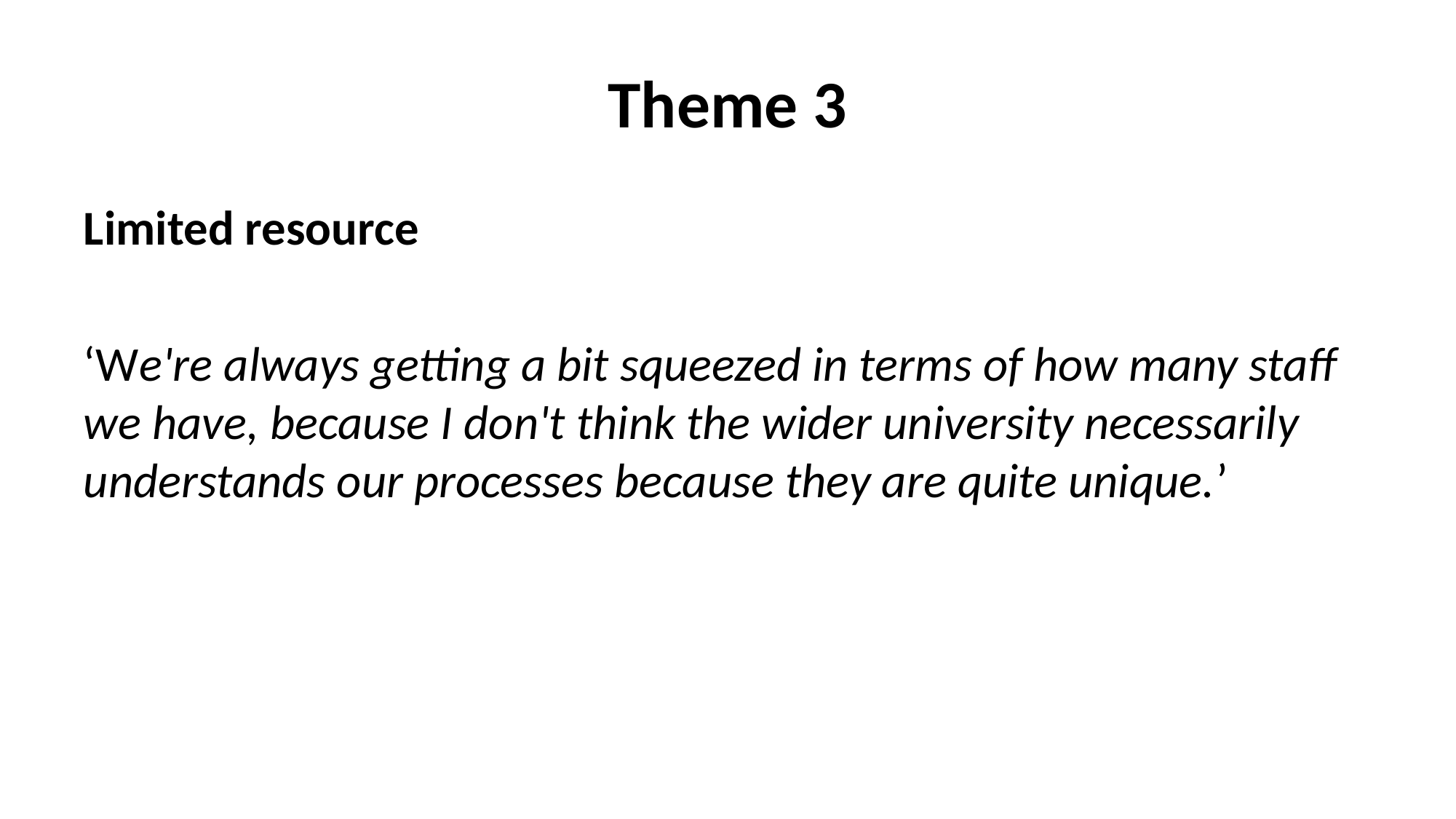

# Theme 3
Limited resource

‘We're always getting a bit squeezed in terms of how many staff we have, because I don't think the wider university necessarily understands our processes because they are quite unique.’